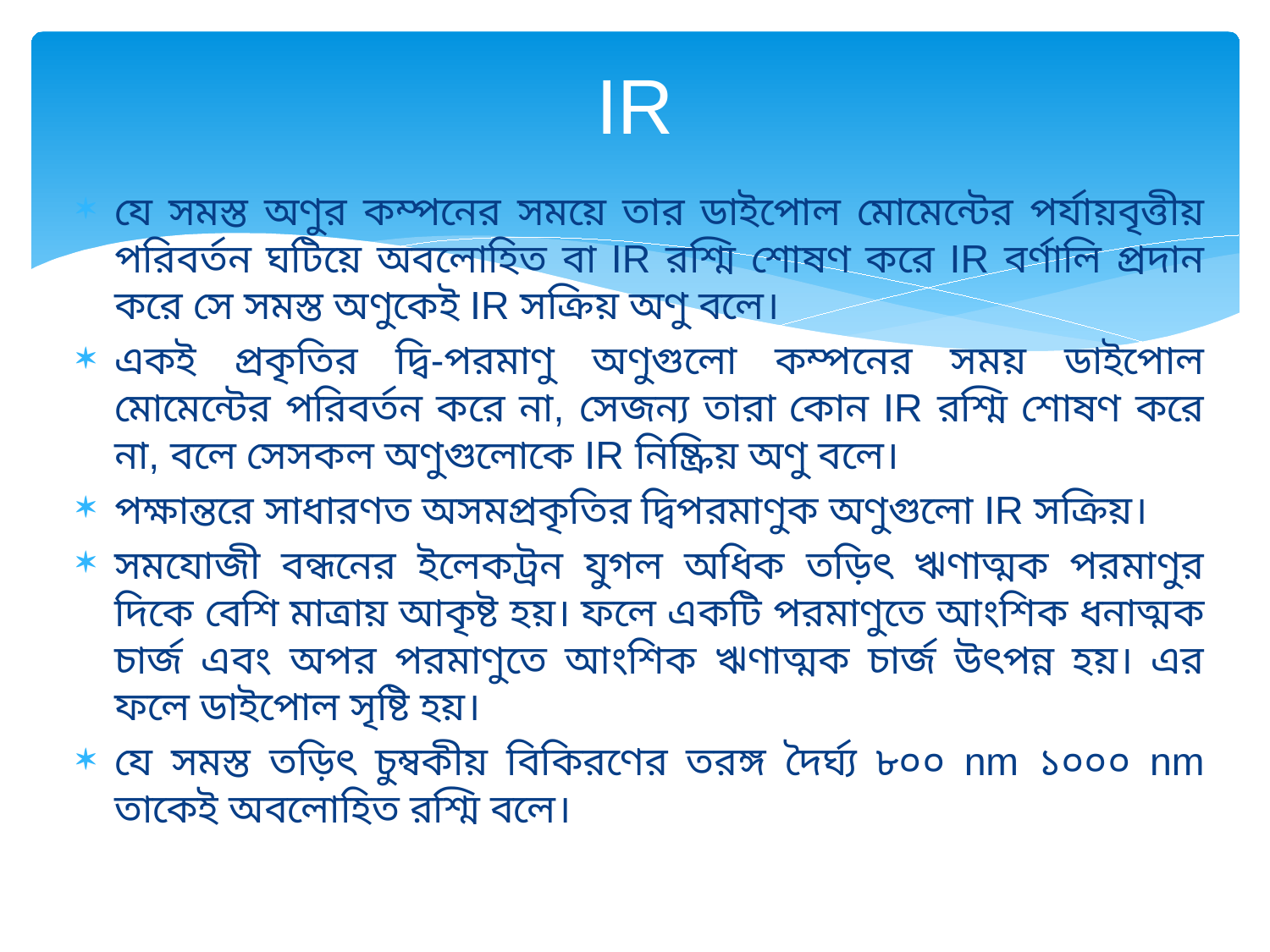

# IR
যে সমস্ত অণুর কম্পনের সময়ে তার ডাইপোল মোমেন্টের পর্যায়বৃত্তীয় পরিবর্তন ঘটিয়ে অবলোহিত বা IR রশ্মি শোষণ করে IR বর্ণালি প্রদান করে সে সমস্ত অণুকেই IR সক্রিয় অণু বলে।
একই প্রকৃতির দ্বি-পরমাণু অণুগুলো কম্পনের সময় ডাইপোল মোমেন্টের পরিবর্তন করে না, সেজন্য তারা কোন IR রশ্মি শোষণ করে না, বলে সেসকল অণুগুলোকে IR নিষ্ক্রিয় অণু বলে।
পক্ষান্তরে সাধারণত অসমপ্রকৃতির দ্বিপরমাণুক অণুগুলো IR সক্রিয়।
সমযোজী বন্ধনের ইলেকট্রন যুগল অধিক তড়িৎ ঋণাত্মক পরমাণুর দিকে বেশি মাত্রায় আকৃষ্ট হয়। ফলে একটি পরমাণুতে আংশিক ধনাত্মক চার্জ এবং অপর পরমাণুতে আংশিক ঋণাত্মক চার্জ উৎপন্ন হয়। এর ফলে ডাইপোল সৃষ্টি হয়।
যে সমস্ত তড়িৎ চুম্বকীয় বিকিরণের তরঙ্গ দৈর্ঘ্য ৮০০ nm ১০০০ nm তাকেই অবলোহিত রশ্মি বলে।